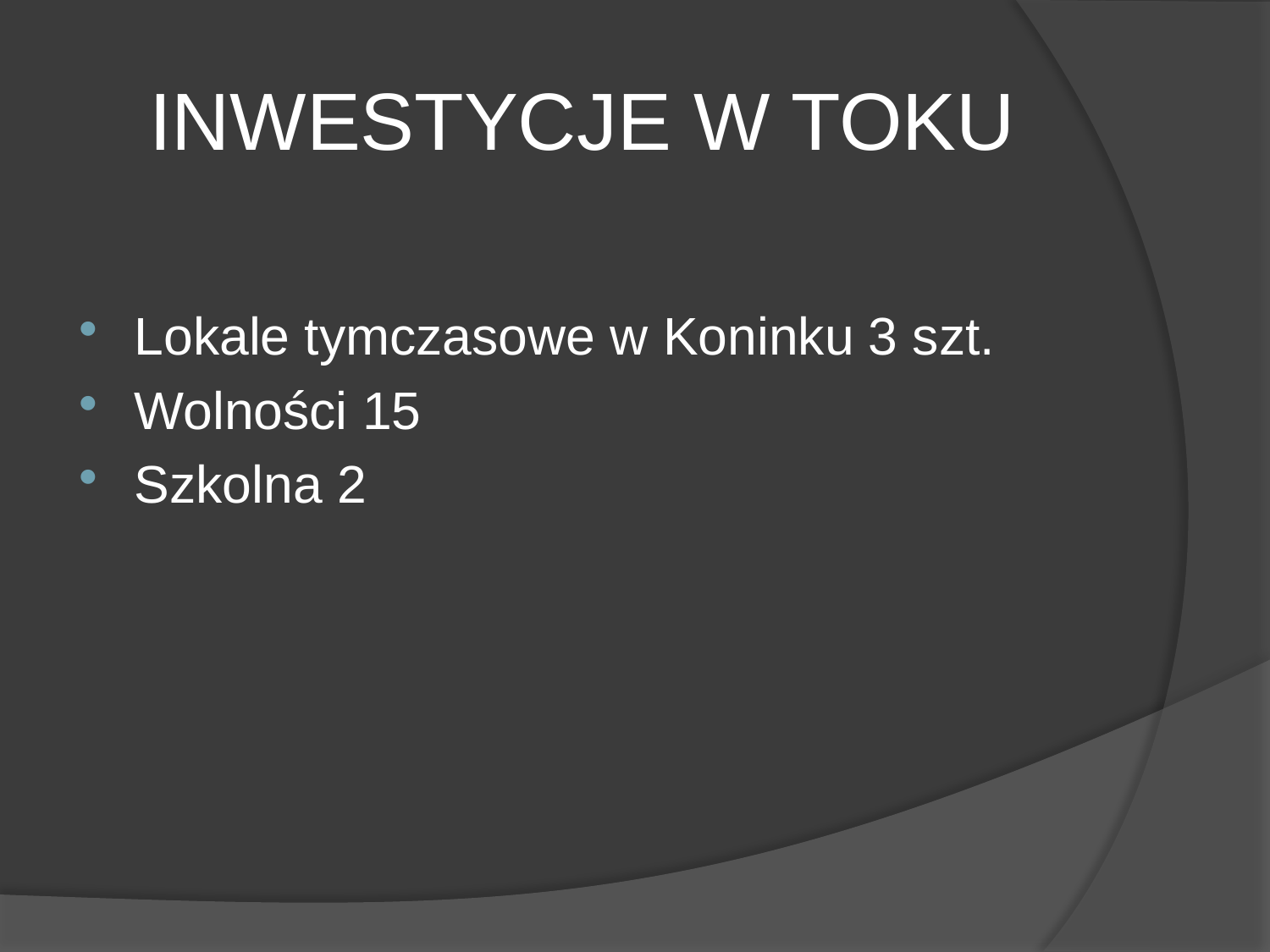

# INWESTYCJE W TOKU

Lokale tymczasowe w Koninku 3 szt.
Wolności 15
Szkolna 2